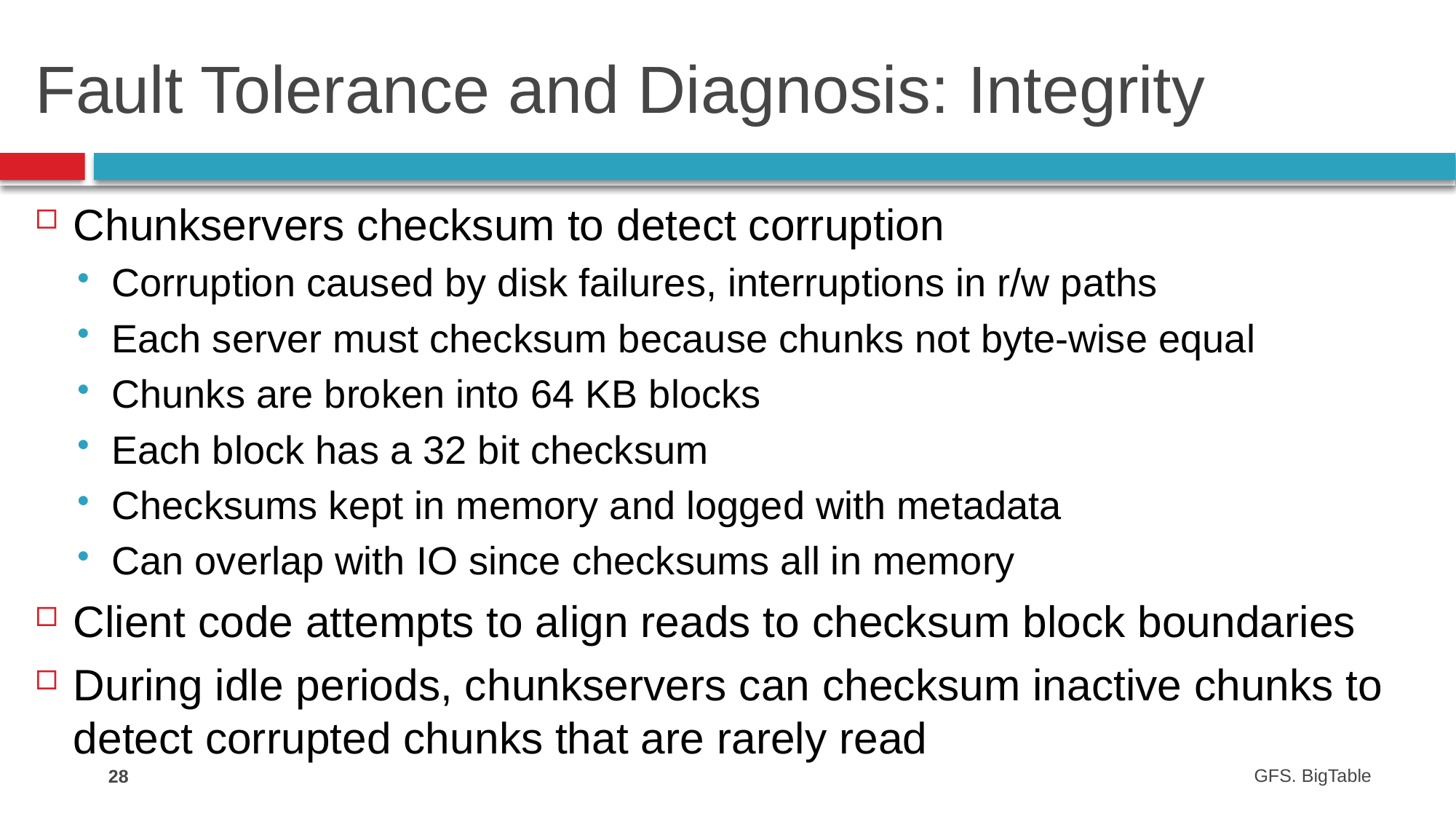

# Fault Tolerance and Diagnosis: Integrity
Chunkservers checksum to detect corruption
Corruption caused by disk failures, interruptions in r/w paths
Each server must checksum because chunks not byte-wise equal
Chunks are broken into 64 KB blocks
Each block has a 32 bit checksum
Checksums kept in memory and logged with metadata
Can overlap with IO since checksums all in memory
Client code attempts to align reads to checksum block boundaries
During idle periods, chunkservers can checksum inactive chunks to detect corrupted chunks that are rarely read

28
GFS. BigTable